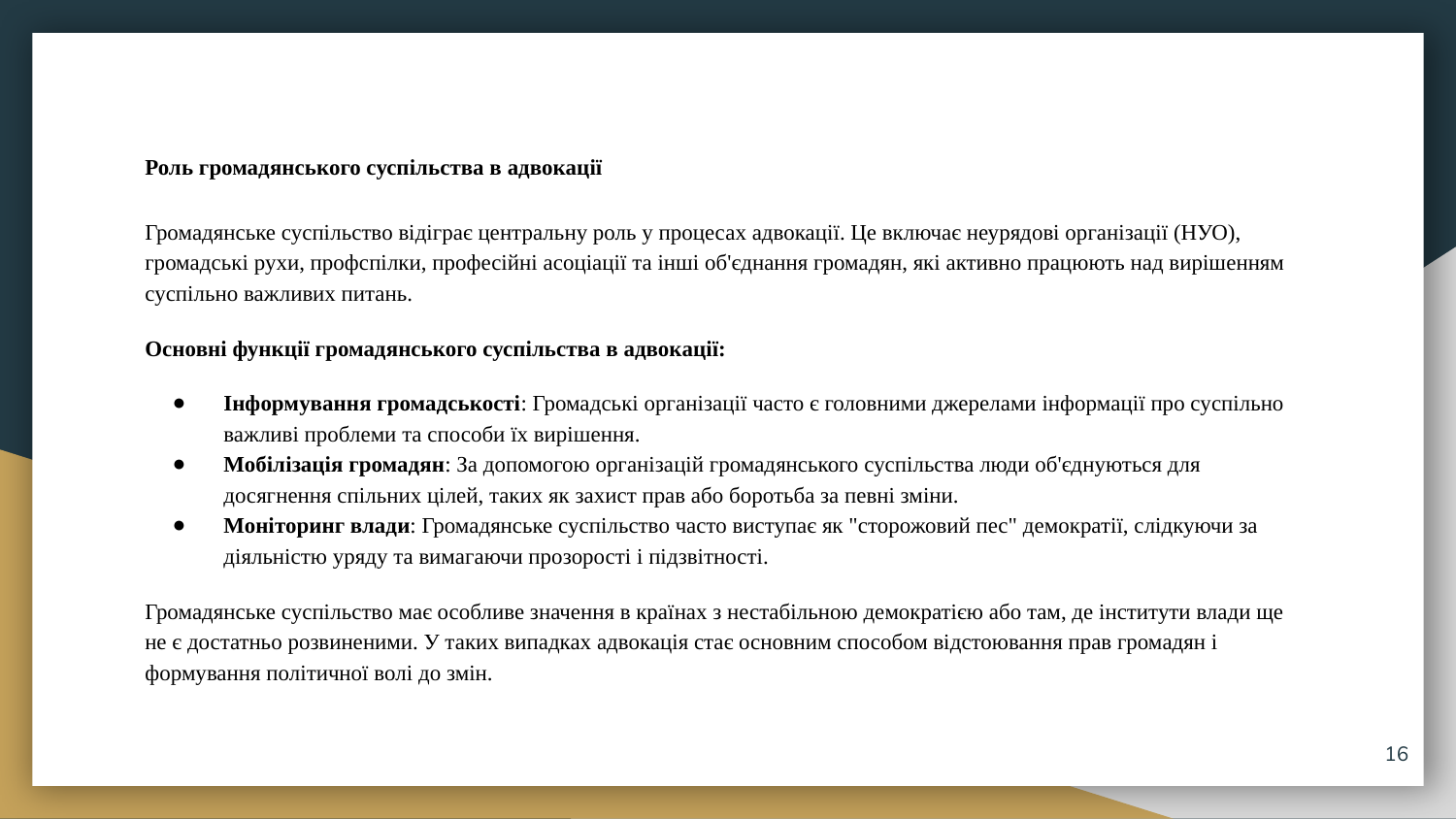

# Роль громадянського суспільства в адвокації
Громадянське суспільство відіграє центральну роль у процесах адвокації. Це включає неурядові організації (НУО), громадські рухи, профспілки, професійні асоціації та інші об'єднання громадян, які активно працюють над вирішенням суспільно важливих питань.
Основні функції громадянського суспільства в адвокації:
Інформування громадськості: Громадські організації часто є головними джерелами інформації про суспільно важливі проблеми та способи їх вирішення.
Мобілізація громадян: За допомогою організацій громадянського суспільства люди об'єднуються для досягнення спільних цілей, таких як захист прав або боротьба за певні зміни.
Моніторинг влади: Громадянське суспільство часто виступає як "сторожовий пес" демократії, слідкуючи за діяльністю уряду та вимагаючи прозорості і підзвітності.
Громадянське суспільство має особливе значення в країнах з нестабільною демократією або там, де інститути влади ще не є достатньо розвиненими. У таких випадках адвокація стає основним способом відстоювання прав громадян і формування політичної волі до змін.
16